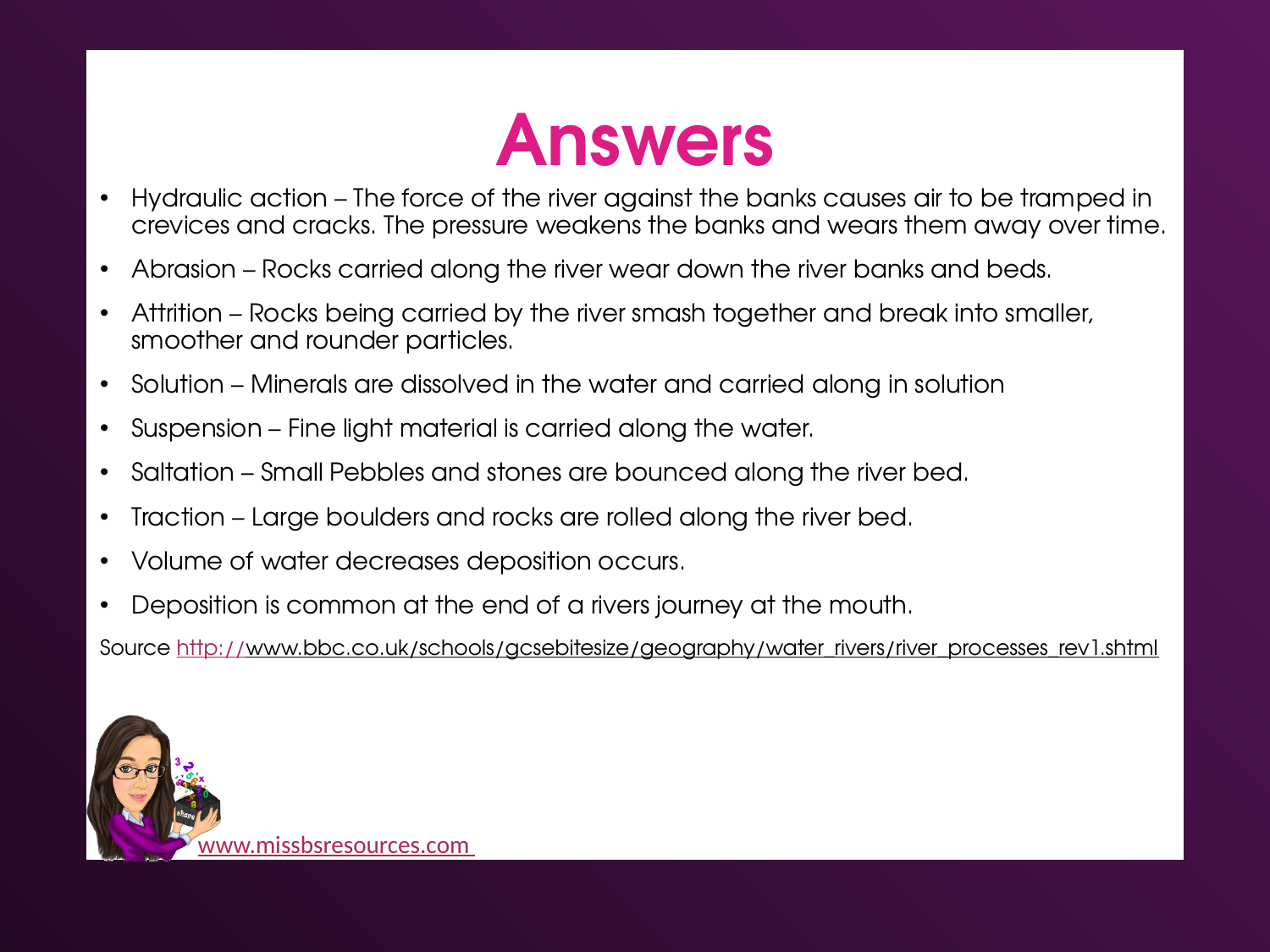

# Answers
Hydraulic action – The force of the river against the banks causes air to be tramped in crevices and cracks. The pressure weakens the banks and wears them away over time.
Abrasion – Rocks carried along the river wear down the river banks and beds.
Attrition – Rocks being carried by the river smash together and break into smaller, smoother and rounder particles.
Solution – Minerals are dissolved in the water and carried along in solution
Suspension – Fine light material is carried along the water.
Saltation – Small Pebbles and stones are bounced along the river bed.
Traction – Large boulders and rocks are rolled along the river bed.
Volume of water decreases deposition occurs.
Deposition is common at the end of a rivers journey at the mouth.
Source http://www.bbc.co.uk/schools/gcsebitesize/geography/water_rivers/river_processes_rev1.shtml